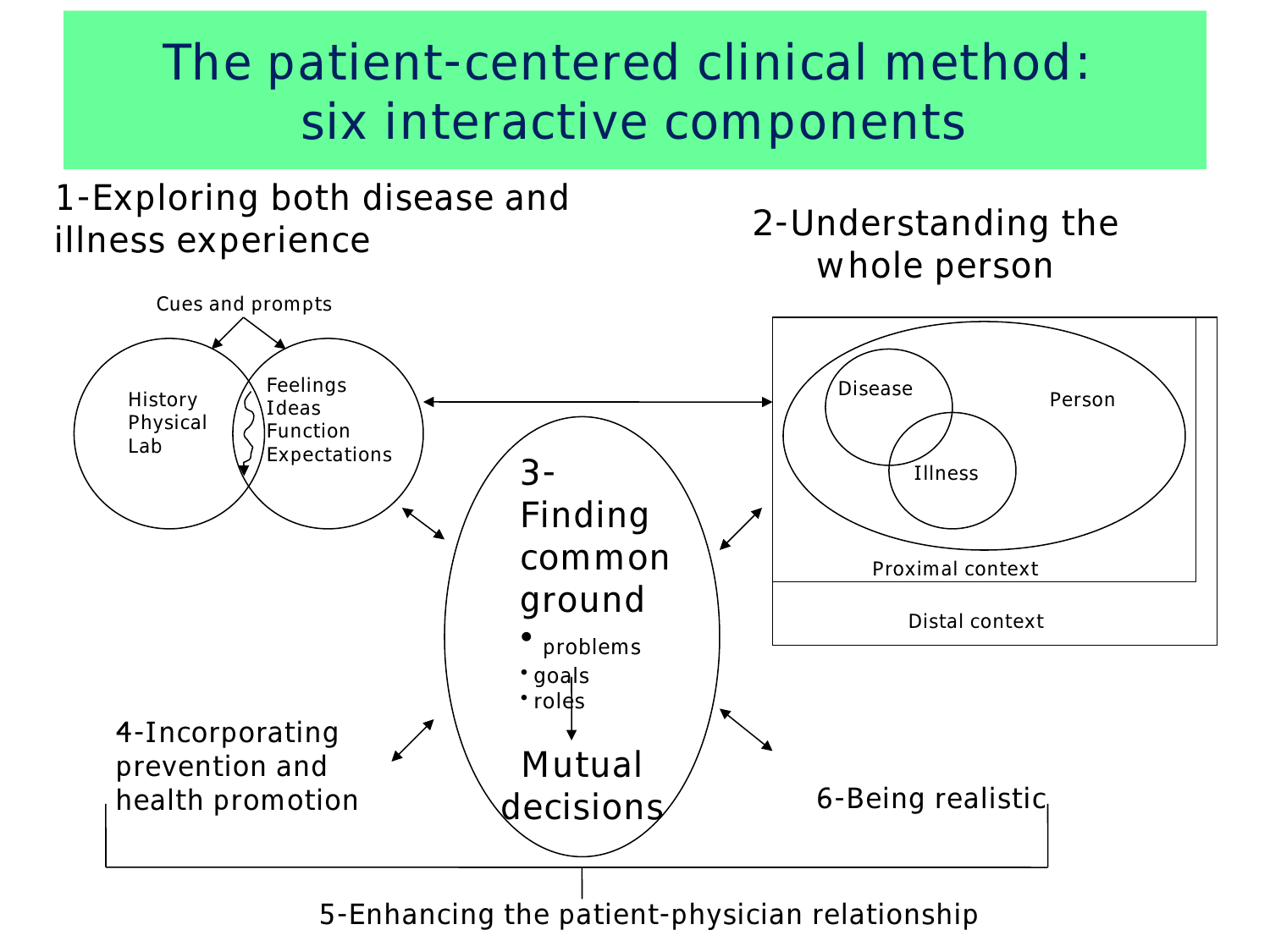

# The patient-centered clinical method: six interactive components
1-Exploring both disease and illness experience
2-Understanding the whole person
Cues and prompts

Feelings
Ideas
Function
Expectations
Disease
History
Physical
Lab
Person

3-Finding common ground
 problems
 goals
 roles
Illness

Proximal context
Distal context

4-Incorporating prevention and health promotion

Mutual decisions
6-Being realistic

5-Enhancing the patient-physician relationship